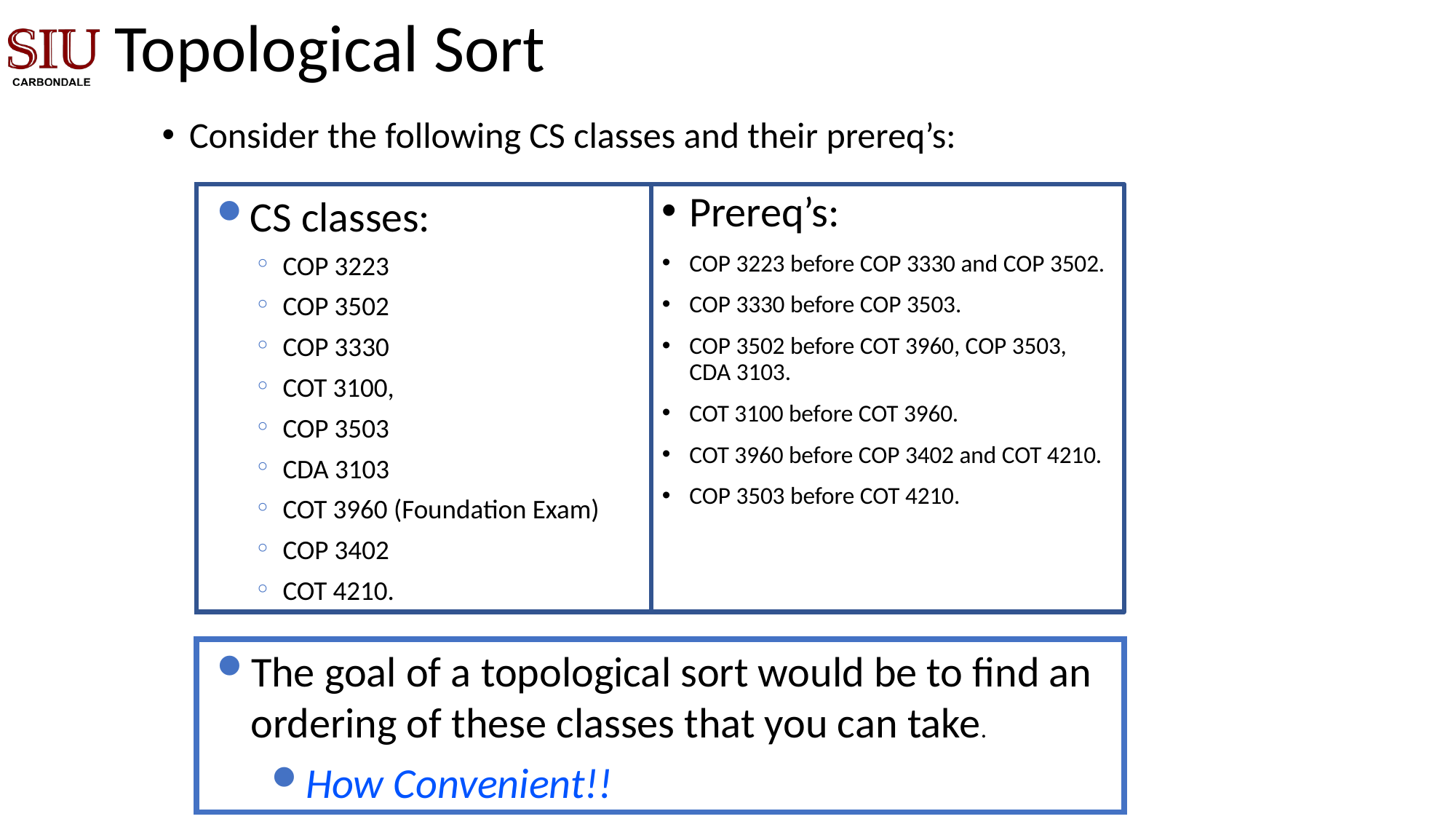

# Topological Sort
Consider the following CS classes and their prereq’s:
CS classes:
COP 3223
COP 3502
COP 3330
COT 3100,
COP 3503
CDA 3103
COT 3960 (Foundation Exam)
COP 3402
COT 4210.

Prereq’s:
COP 3223 before COP 3330 and COP 3502.
COP 3330 before COP 3503.
COP 3502 before COT 3960, COP 3503, CDA 3103.
COT 3100 before COT 3960.
COT 3960 before COP 3402 and COT 4210.
COP 3503 before COT 4210.
The goal of a topological sort would be to find an ordering of these classes that you can take.
How Convenient!!